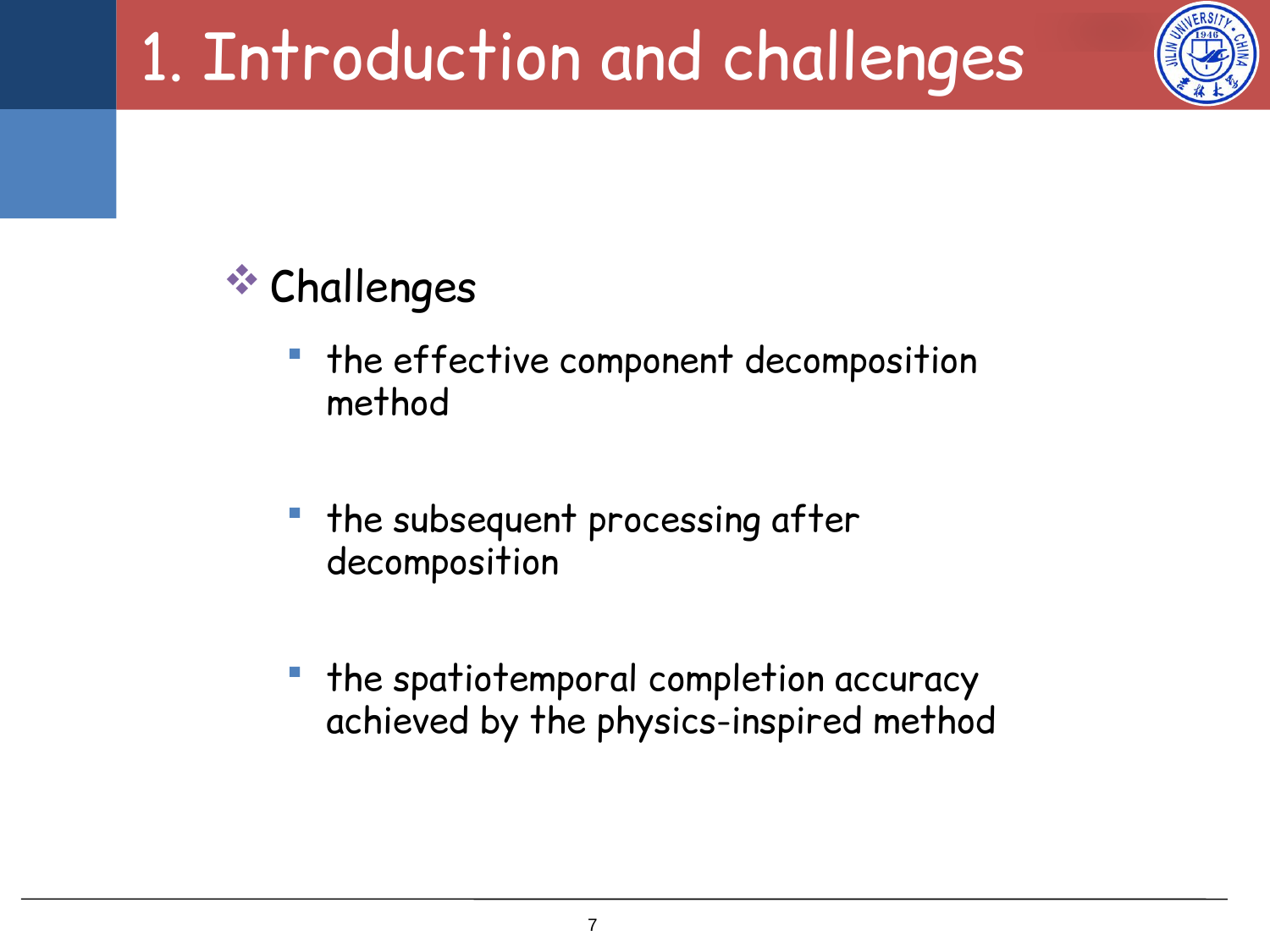

# 1. Introduction and challenges
Challenges

the effective component decomposition method

the subsequent processing after decomposition

the spatiotemporal completion accuracy achieved by the physics-inspired method

7